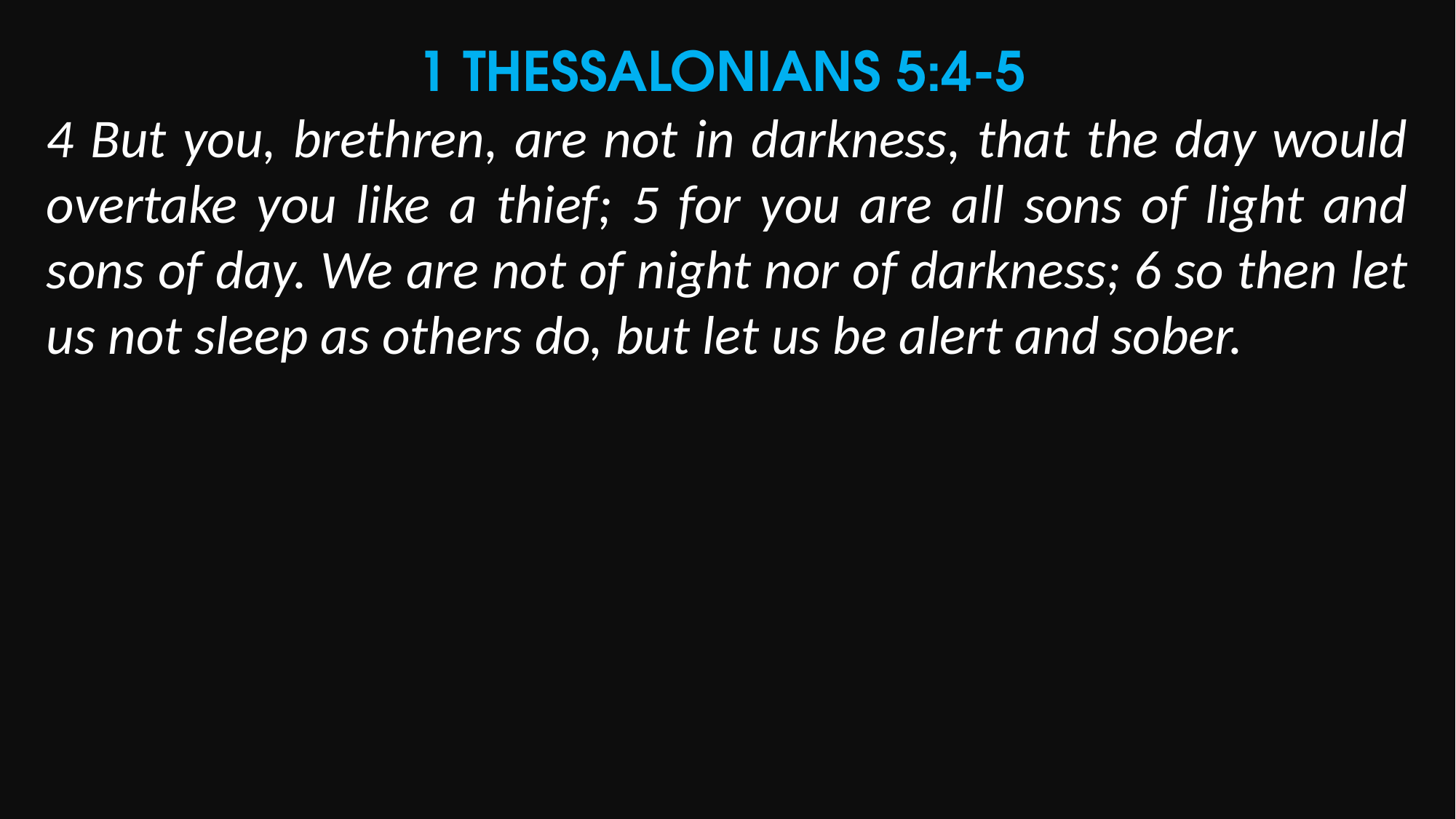

1 Thessalonians 5:4-5
4 But you, brethren, are not in darkness, that the day would overtake you like a thief; 5 for you are all sons of light and sons of day. We are not of night nor of darkness; 6 so then let us not sleep as others do, but let us be alert and sober.